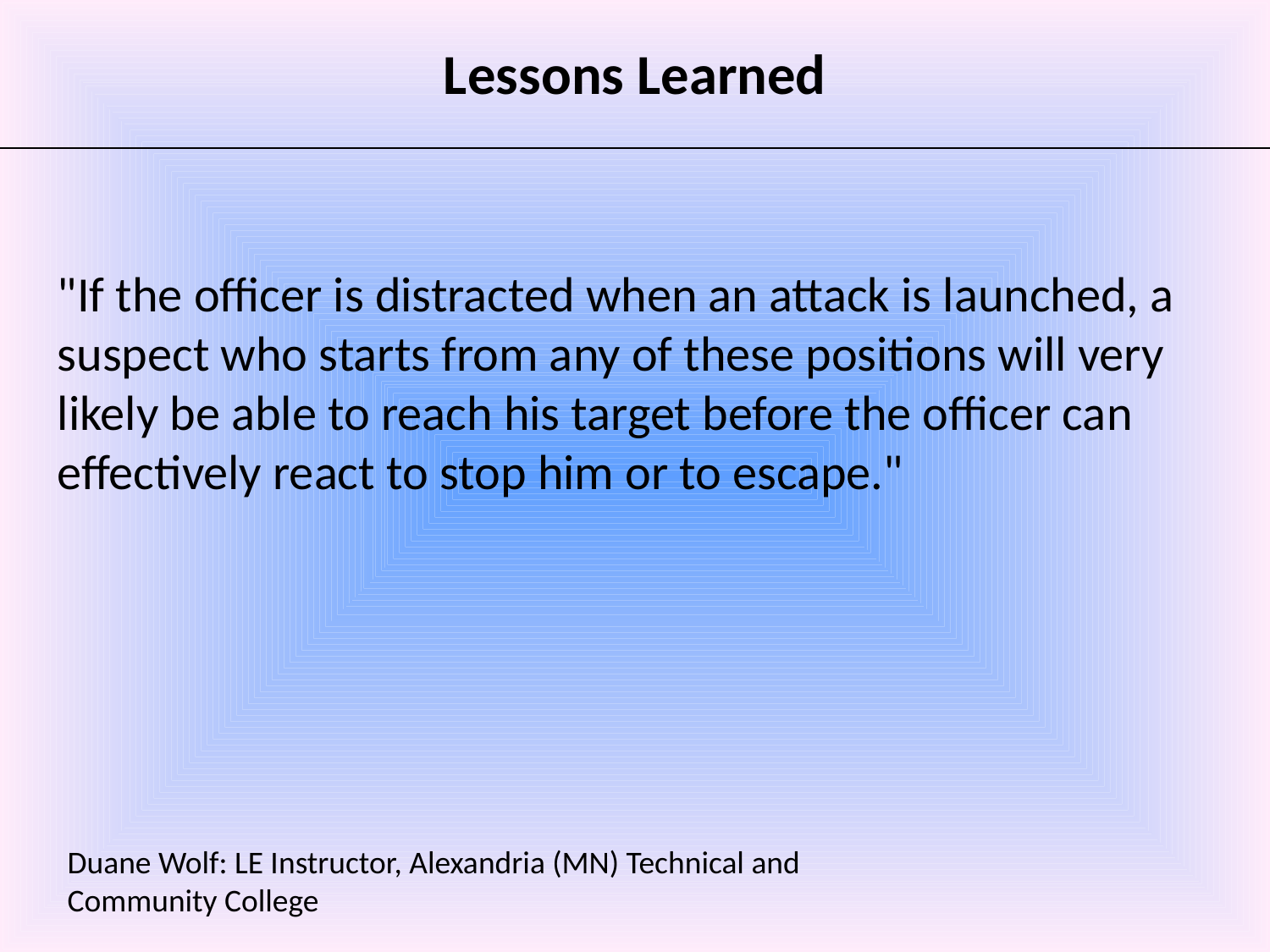

# Lessons Learned
"If the officer is distracted when an attack is launched, a suspect who starts from any of these positions will very likely be able to reach his target before the officer can effectively react to stop him or to escape."
Duane Wolf: LE Instructor, Alexandria (MN) Technical and Community College